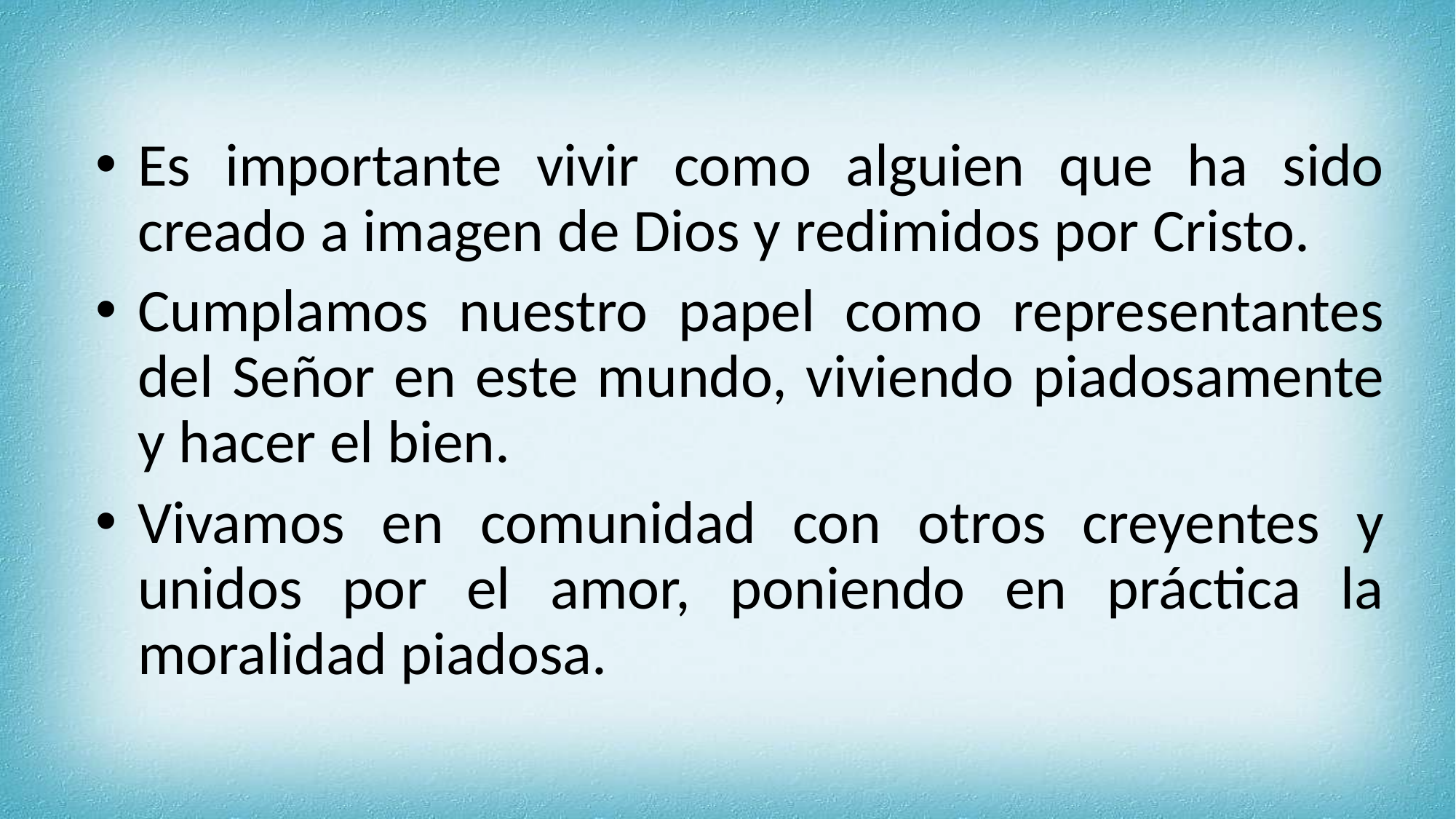

Es importante vivir como alguien que ha sido creado a imagen de Dios y redimidos por Cristo.
Cumplamos nuestro papel como representantes del Señor en este mundo, viviendo piadosamente y hacer el bien.
Vivamos en comunidad con otros creyentes y unidos por el amor, poniendo en práctica la moralidad piadosa.